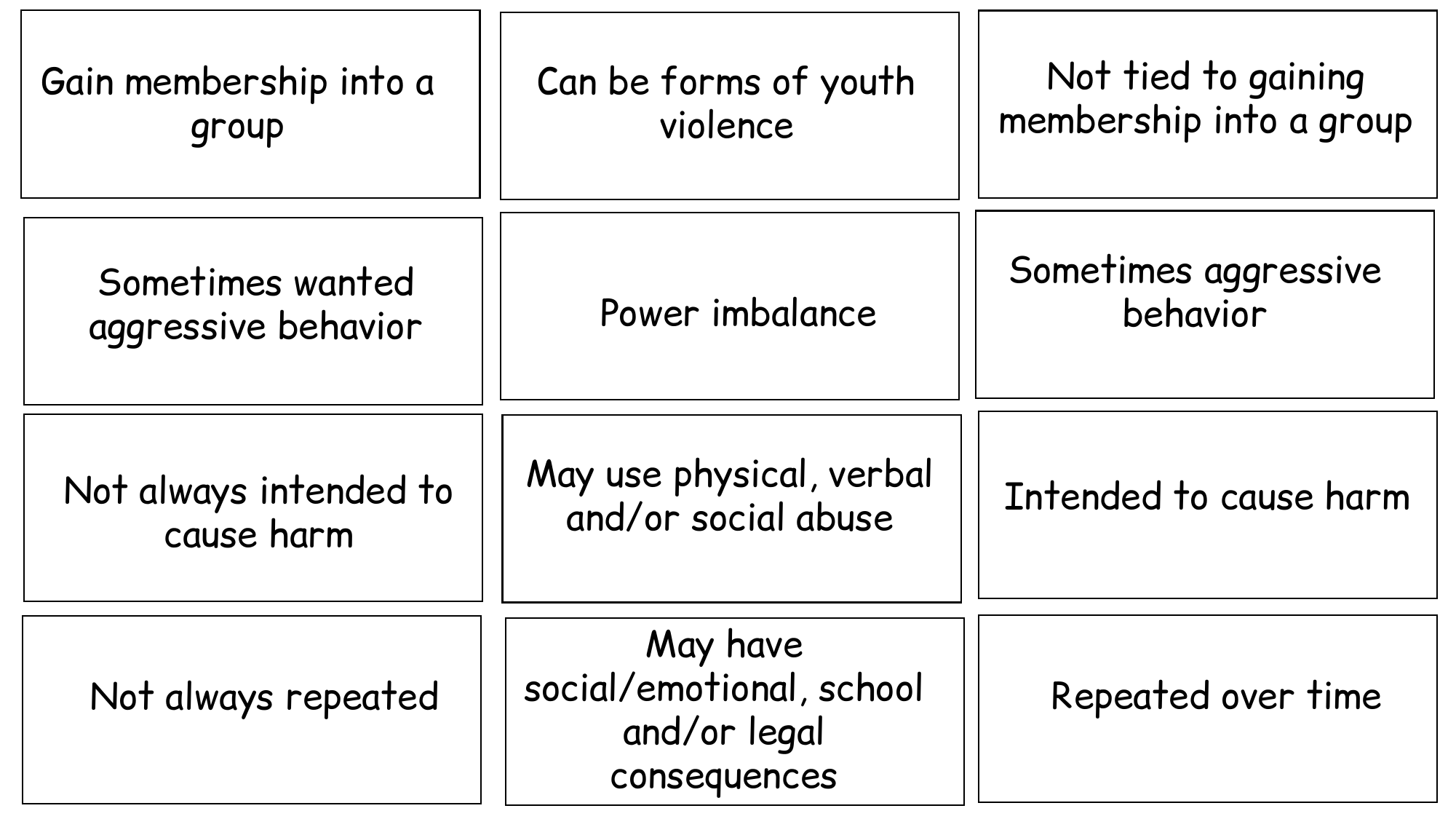

Not tied to gaining membership into a group
Gain membership into a group
Can be forms of youth violence

Sometimes aggressive behavior
Sometimes wanted aggressive behavior
Power imbalance

May use physical, verbal and/or social abuse
Not always intended to cause harm
Intended to cause harm
May have social/emotional, school and/or legal consequences

Repeated over time
Not always repeated